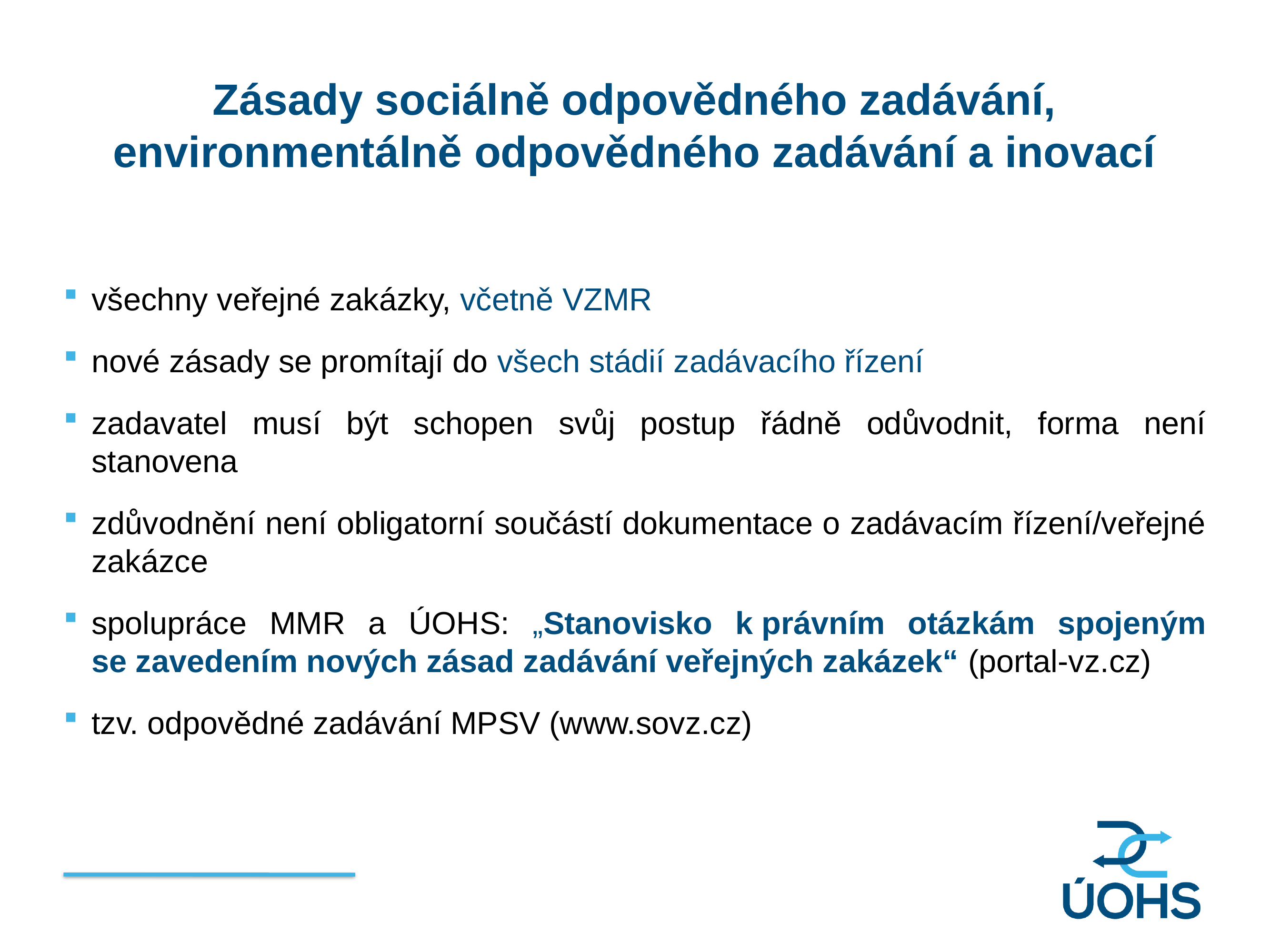

Zásady sociálně odpovědného zadávání, environmentálně odpovědného zadávání a inovací

všechny veřejné zakázky, včetně VZMR
nové zásady se promítají do všech stádií zadávacího řízení
zadavatel musí být schopen svůj postup řádně odůvodnit, forma není stanovena
zdůvodnění není obligatorní součástí dokumentace o zadávacím řízení/veřejné zakázce
spolupráce MMR a ÚOHS: „Stanovisko k právním otázkám spojeným se zavedením nových zásad zadávání veřejných zakázek“ (portal-vz.cz)
tzv. odpovědné zadávání MPSV (www.sovz.cz)